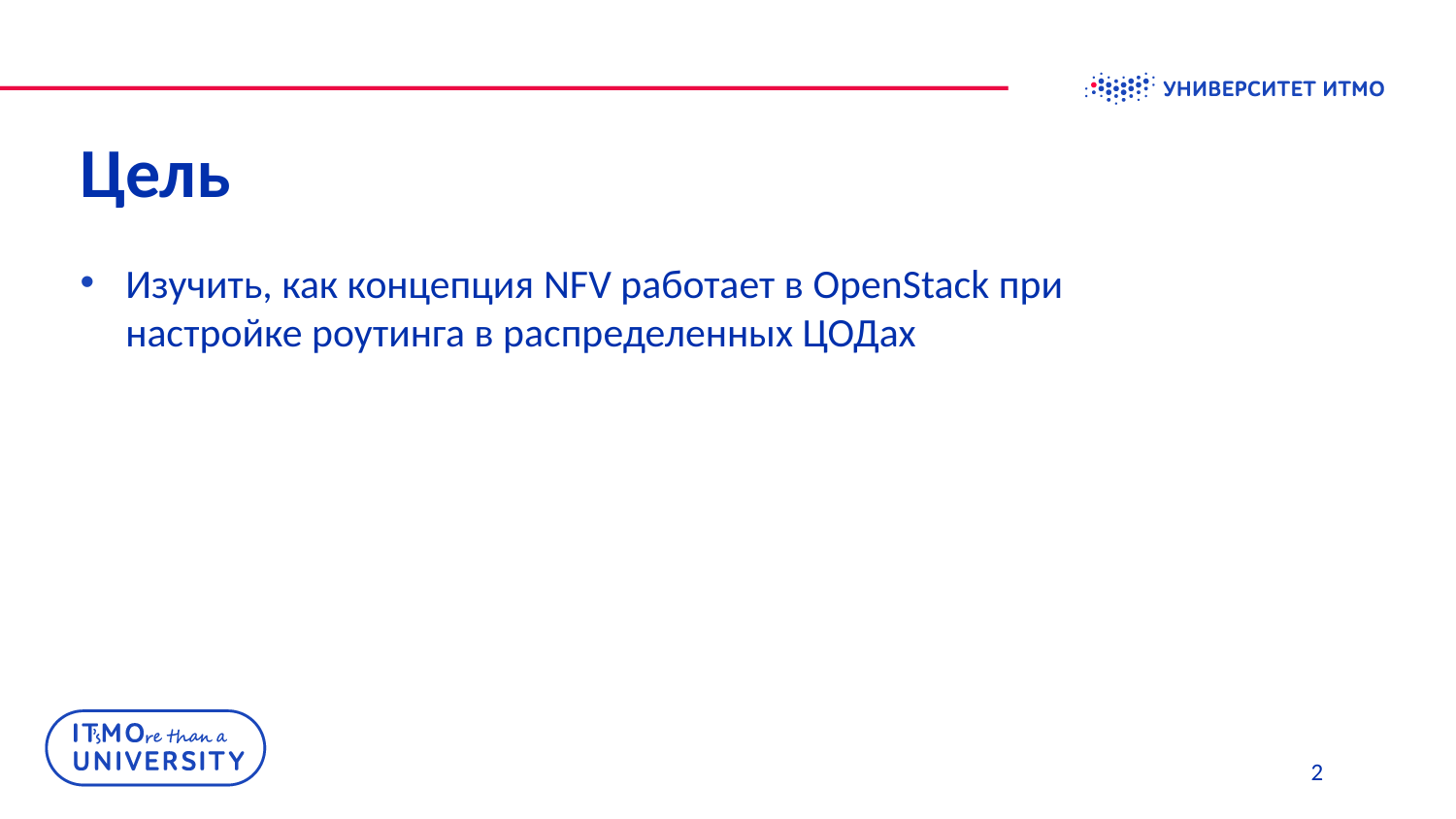

# Цель
Изучить, как концепция NFV работает в OpenStack при настройке роутинга в распределенных ЦОДах
2